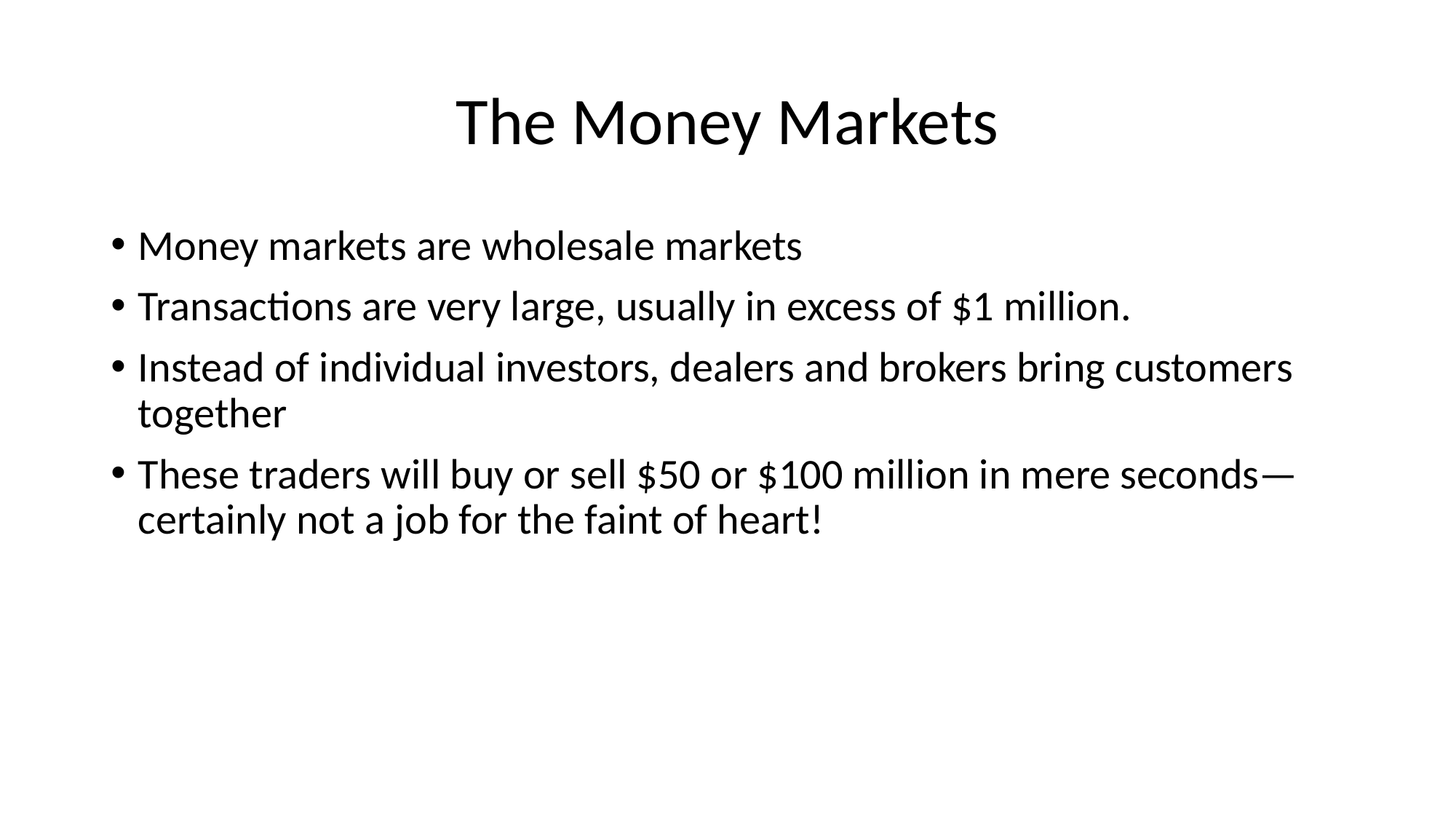

# The Money Markets
Money markets are wholesale markets
Transactions are very large, usually in excess of $1 million.
Instead of individual investors, dealers and brokers bring customers together
These traders will buy or sell $50 or $100 million in mere seconds—certainly not a job for the faint of heart!